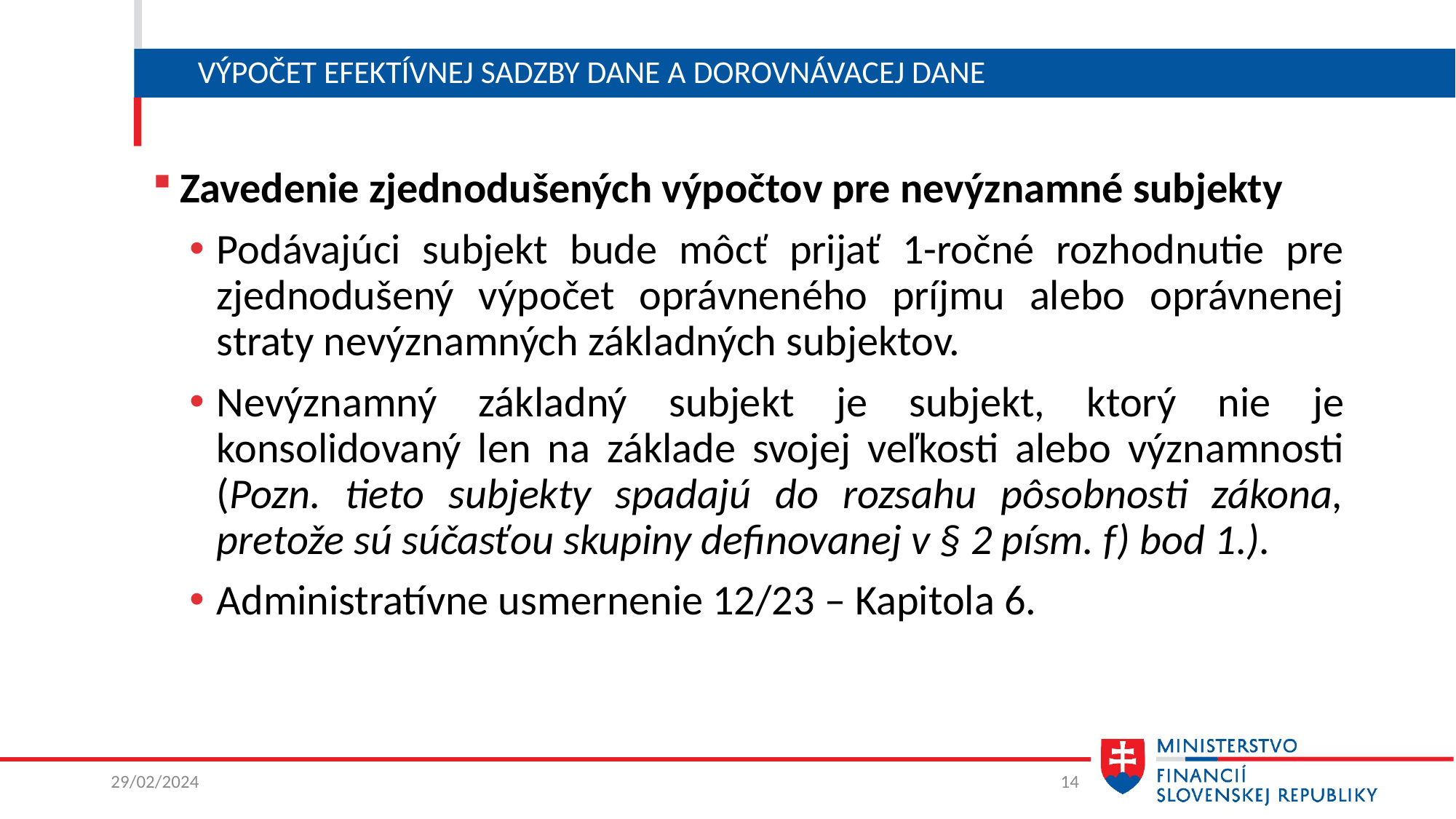

# Výpočet efektívnej sadzby dane a dorovnávacej dane
Zavedenie zjednodušených výpočtov pre nevýznamné subjekty
Podávajúci subjekt bude môcť prijať 1-ročné rozhodnutie pre zjednodušený výpočet oprávneného príjmu alebo oprávnenej straty nevýznamných základných subjektov.
Nevýznamný základný subjekt je subjekt, ktorý nie je konsolidovaný len na základe svojej veľkosti alebo významnosti (Pozn. tieto subjekty spadajú do rozsahu pôsobnosti zákona, pretože sú súčasťou skupiny definovanej v § 2 písm. f) bod 1.).
Administratívne usmernenie 12/23 – Kapitola 6.

29/02/2024
14